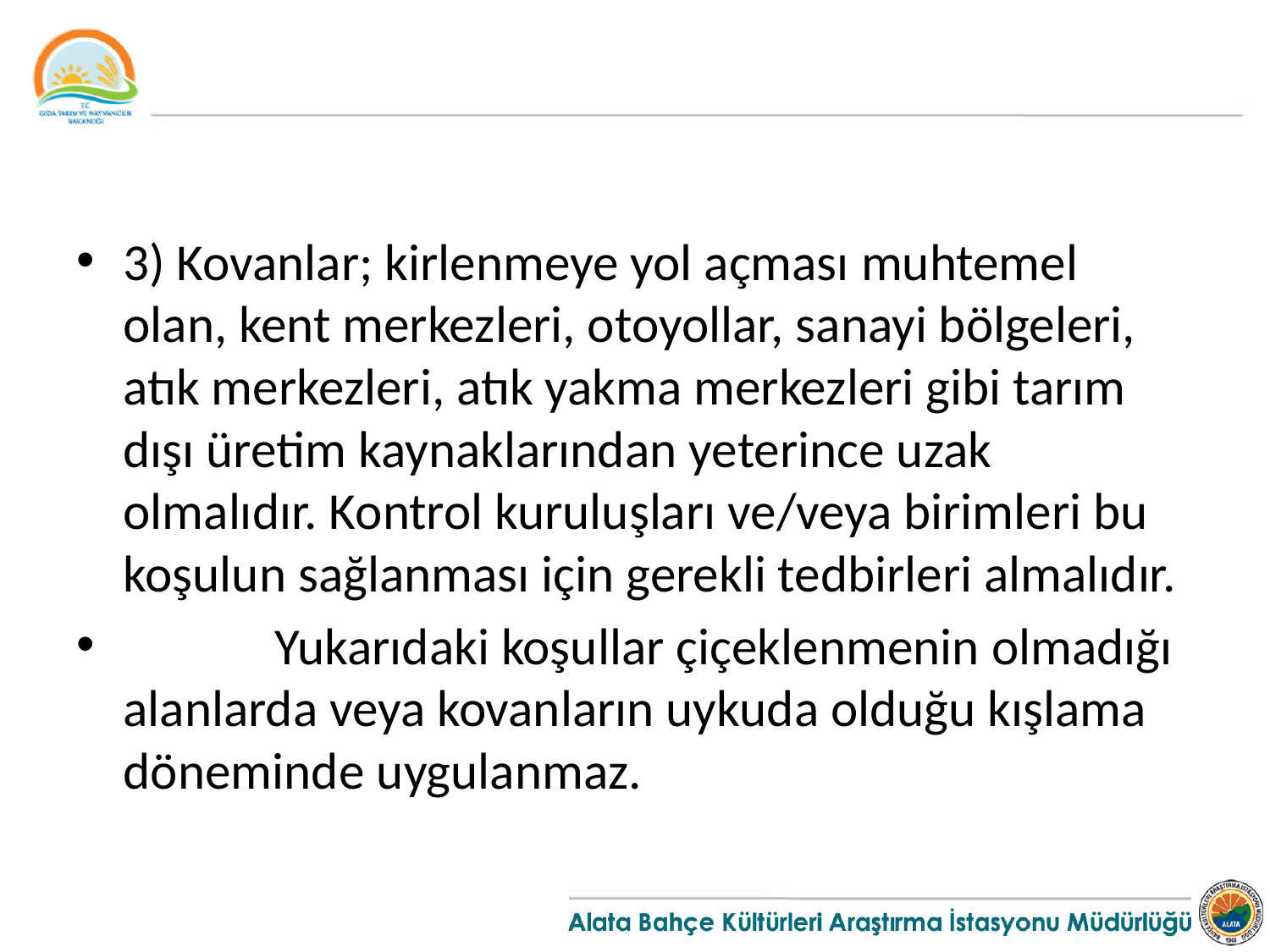

#
3) Kovanlar; kirlenmeye yol açması muhtemel olan, kent merkezleri, otoyollar, sanayi bölgeleri, atık merkezleri, atık yakma merkezleri gibi tarım dışı üretim kaynaklarından yeterince uzak olmalıdır. Kontrol kuruluşları ve/veya birimleri bu koşulun sağlanması için gerekli tedbirleri almalıdır.
             Yukarıdaki koşullar çiçeklenmenin olmadığı alanlarda veya kovanların uykuda olduğu kışlama döneminde uygulanmaz.